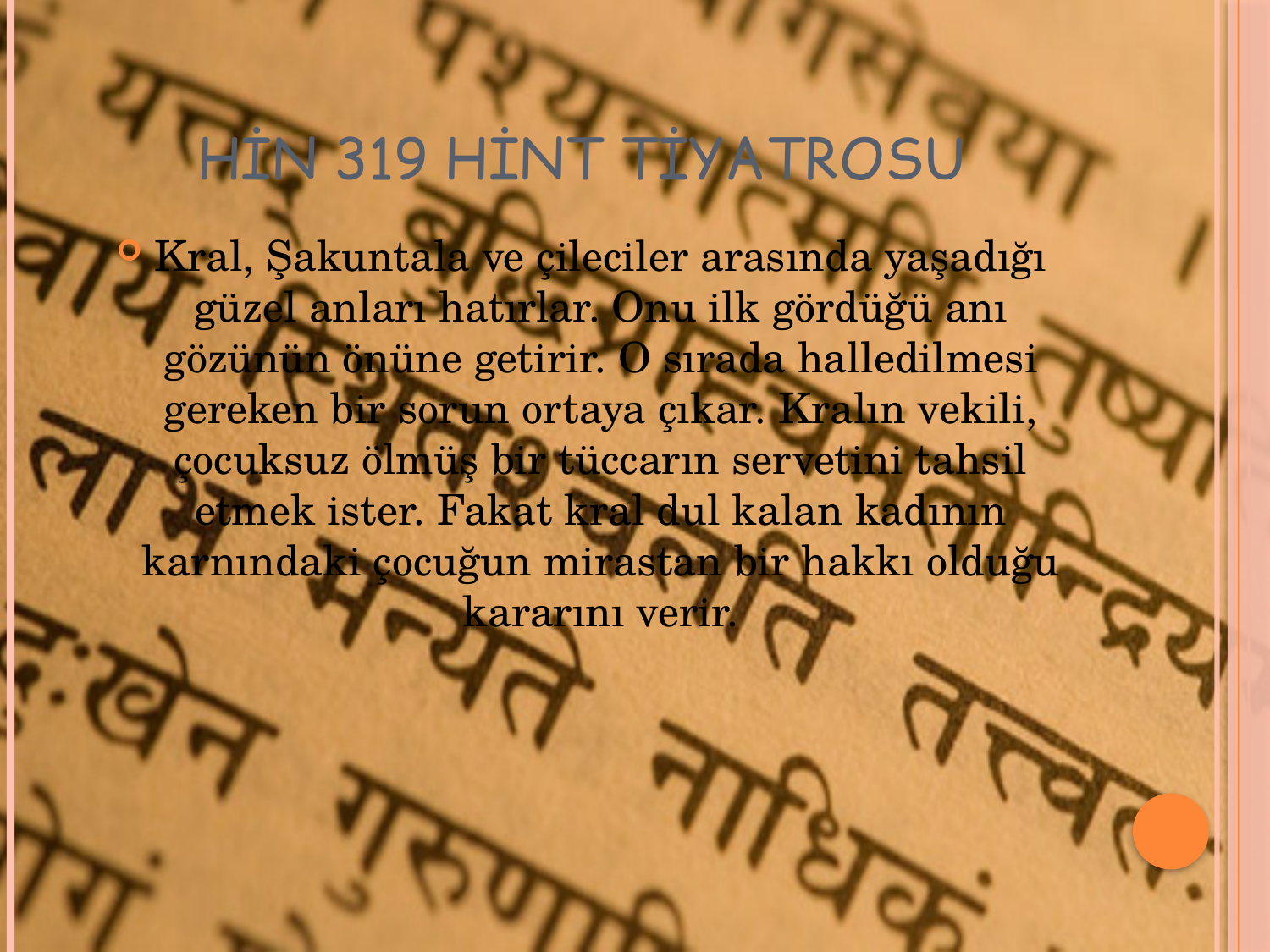

# HİN 319 Hint Tiyatrosu
Kral, Şakuntala ve çileciler arasında yaşadığı güzel anları hatırlar. Onu ilk gördüğü anı gözünün önüne getirir. O sırada halledilmesi gereken bir sorun ortaya çıkar. Kralın vekili, çocuksuz ölmüş bir tüccarın servetini tahsil etmek ister. Fakat kral dul kalan kadının karnındaki çocuğun mirastan bir hakkı olduğu kararını verir.